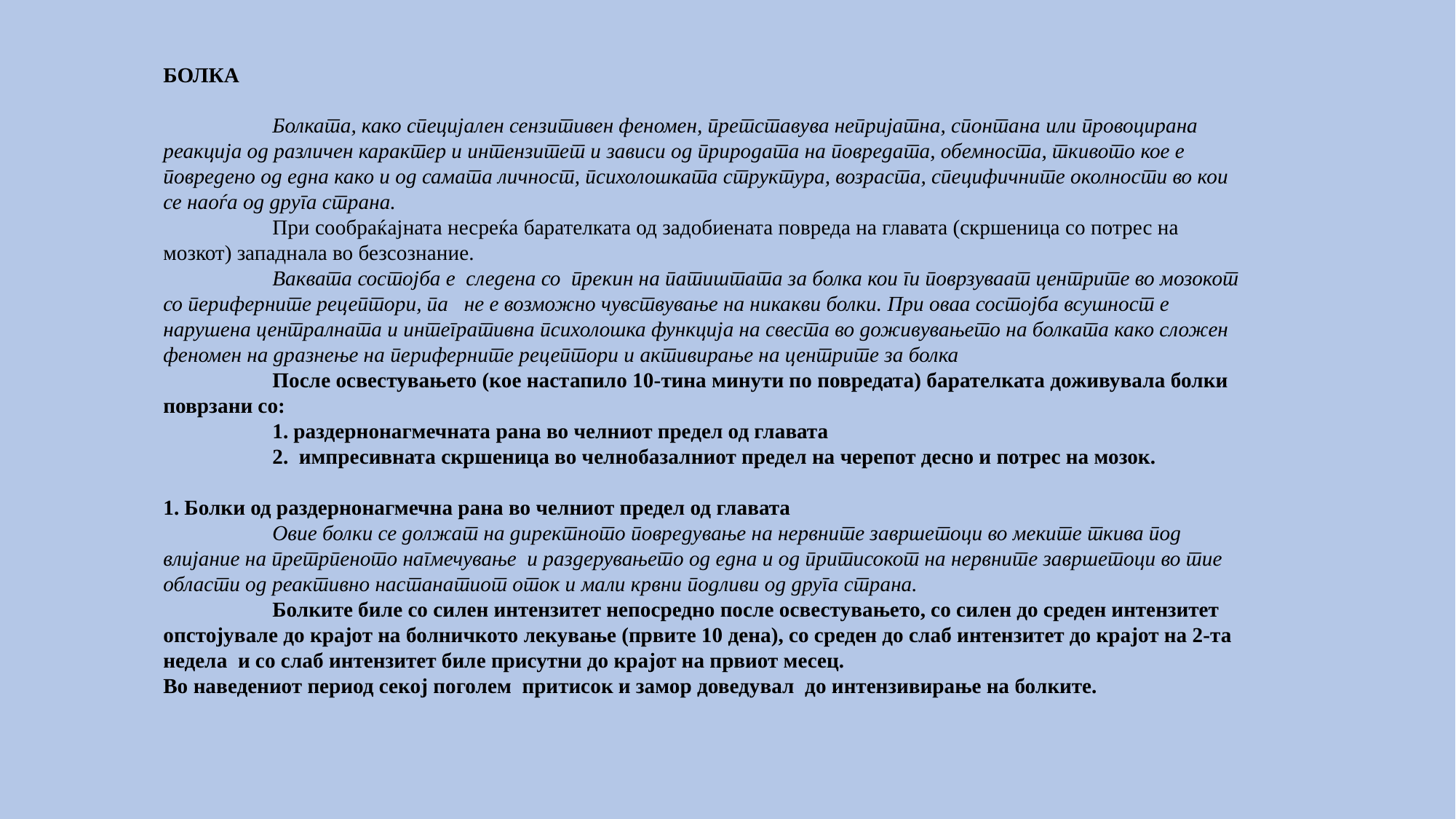

БОЛКА

	Болката, како специјален сензитивен феномен, претставува непријатна, спонтана или провоцирана  реакција од различен карактер и интензитет и зависи од природата на повредата, обемноста, ткивото кое е повредено од една како и од самата личност, психолошката структура, возраста, специфичните околности во кои се наоѓа од друга страна.
	При сообраќајната несреќа барателката од задобиената повреда на главата (скршеница со потрес на мозкот) западнала во безсознание.
	Ваквата состојба е  следена со  прекин на патиштата за болка кои ги поврзуваат центрите во мозокот со периферните рецептори, па   не е возможно чувствување на никакви болки. При оваа состојба всушност е нарушена централната и интегративна психолошка функција на свеста во доживувањето на болката како сложен  феномен на дразнење на периферните рецептори и активирање на центрите за болка
	После освестувањето (кое настапило 10-тина минути по повредата) барателката доживувала болки поврзани со:
	1. раздернонагмечната рана во челниот предел од главата
	2.  импресивната скршеница во челнобазалниот предел на черепот десно и потрес на мозок.

1. Болки од раздернонагмечна рана во челниот предел од главата
	Овие болки се должат на директното повредување на нервните завршетоци во меките ткива под влијание на претрпеното нагмечување  и раздерувањето од една и од притисокот на нервните завршетоци во тие области од реактивно настанатиот оток и мали крвни подливи од друга страна.
	Болките биле со силен интензитет непосредно после освестувањето, со силен до среден интензитет опстојувале до крајот на болничкото лекување (првите 10 дена), со среден до слаб интензитет до крајот на 2-та недела  и со слаб интензитет биле присутни до крајот на првиот месец.
Во наведениот период секој поголем  притисок и замор доведувал  до интензивирање на болките.